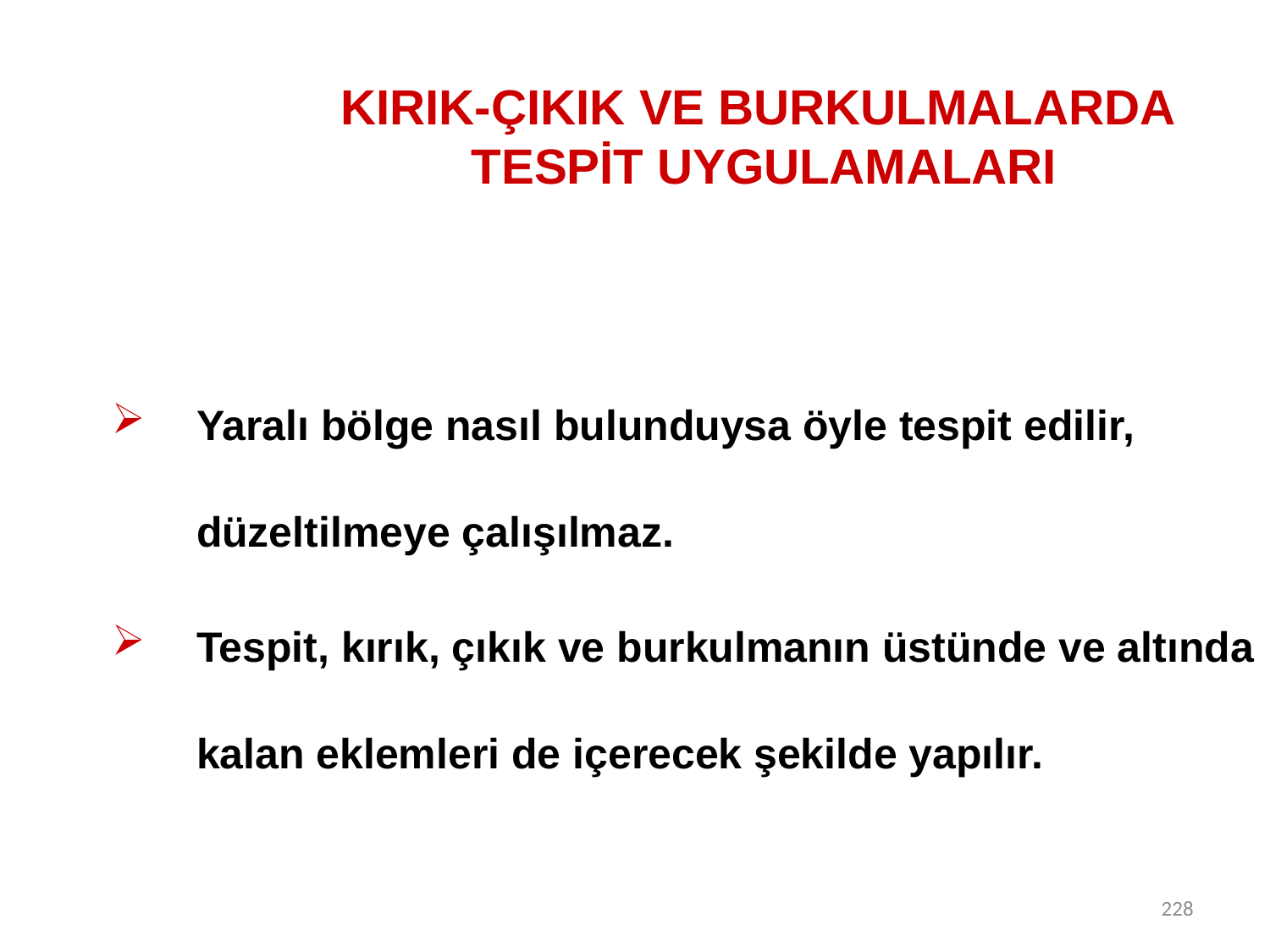

# KIRIK-ÇIKIK VE BURKULMALARDA TESPİT UYGULAMALARI
Yaralı bölge nasıl bulunduysa öyle tespit edilir, düzeltilmeye çalışılmaz.
Tespit, kırık, çıkık ve burkulmanın üstünde ve altında kalan eklemleri de içerecek şekilde yapılır.
228